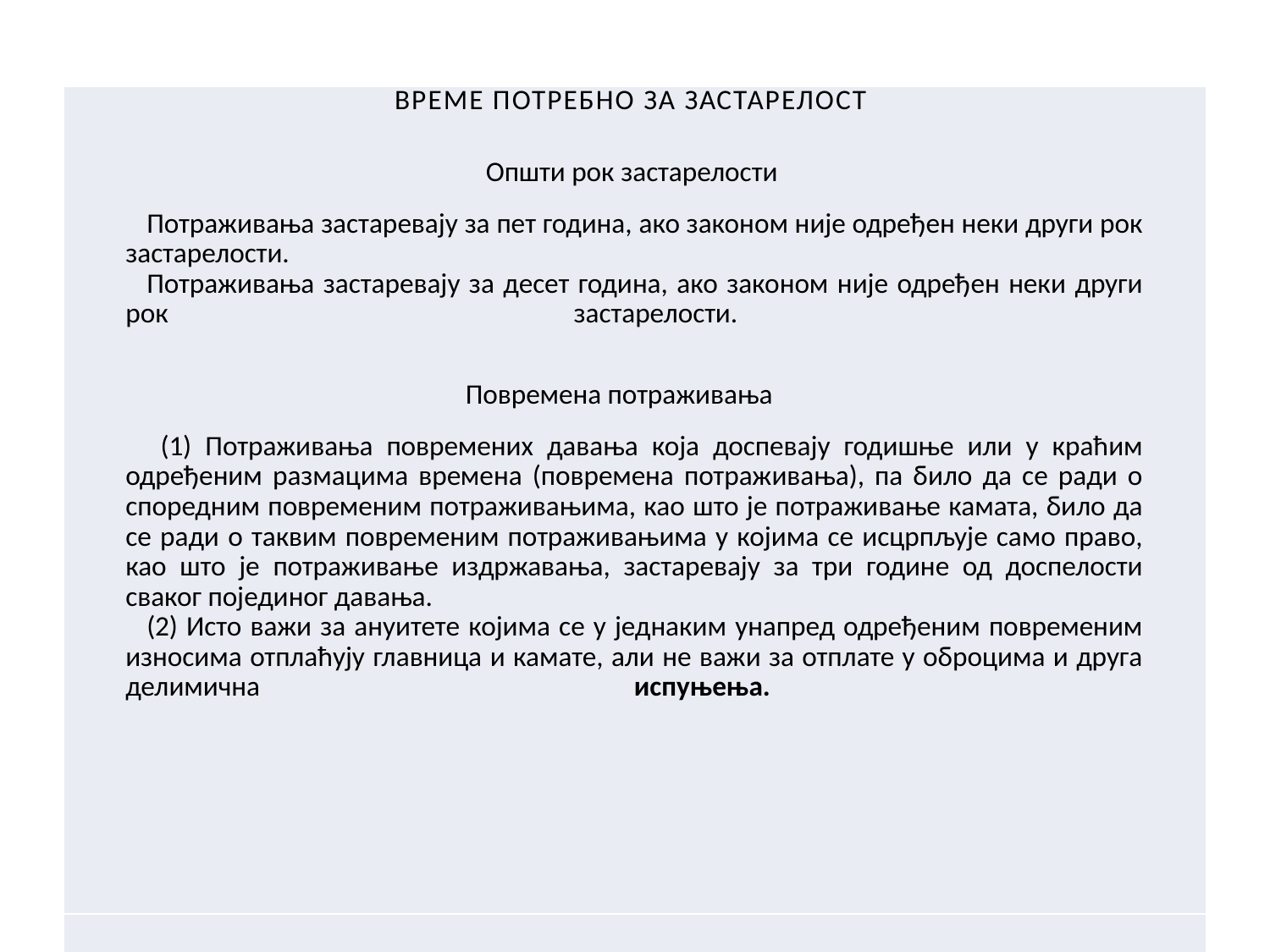

#
| ВРЕМЕ ПОТРЕБНО ЗА ЗАСТАРЕЛОСТ Општи рок застарелости Потраживања застаревају за пет година, ако законом није одређен неки други рок застарелости. Потраживања застаревају за десет година, ако законом није одређен неки други рок застарелости. Повремена потраживања (1) Потраживања повремених давања која доспевају годишње или у краћим одређеним размацима времена (повремена потраживања), па било да се ради о споредним повременим потраживањима, као што је потраживање камата, било да се ради о таквим повременим потраживањима у којима се исцрпљује само право, као што је потраживање издржавања, застаревају за три године од доспелости сваког појединог давања. (2) Исто важи за ануитете којима се у једнаким унапред одређеним повременим износима отплаћују главница и камате, али не важи за отплате у оброцима и друга делимична испуњења. |
| --- |
|  |